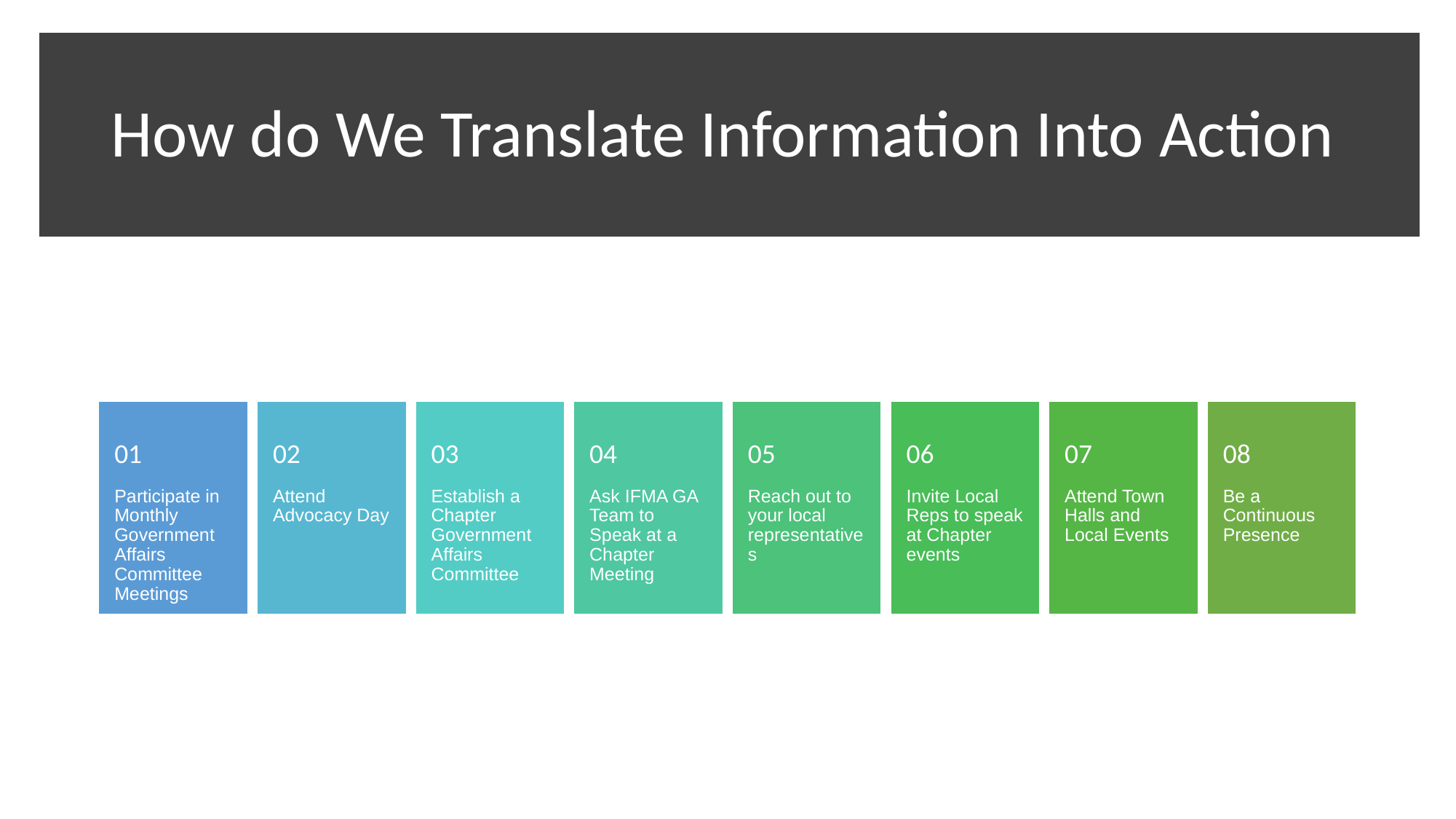

# How do We Translate Information Into Action
Participate in Monthly Government Affairs Committee Meetings
01
Attend Advocacy Day
02
Establish a Chapter Government Affairs Committee
03
Ask IFMA GA Team to Speak at a Chapter Meeting
04
Reach out to your local representatives
05
Invite Local Reps to speak at Chapter events
06
Attend Town Halls and Local Events
07
Be a Continuous Presence
08